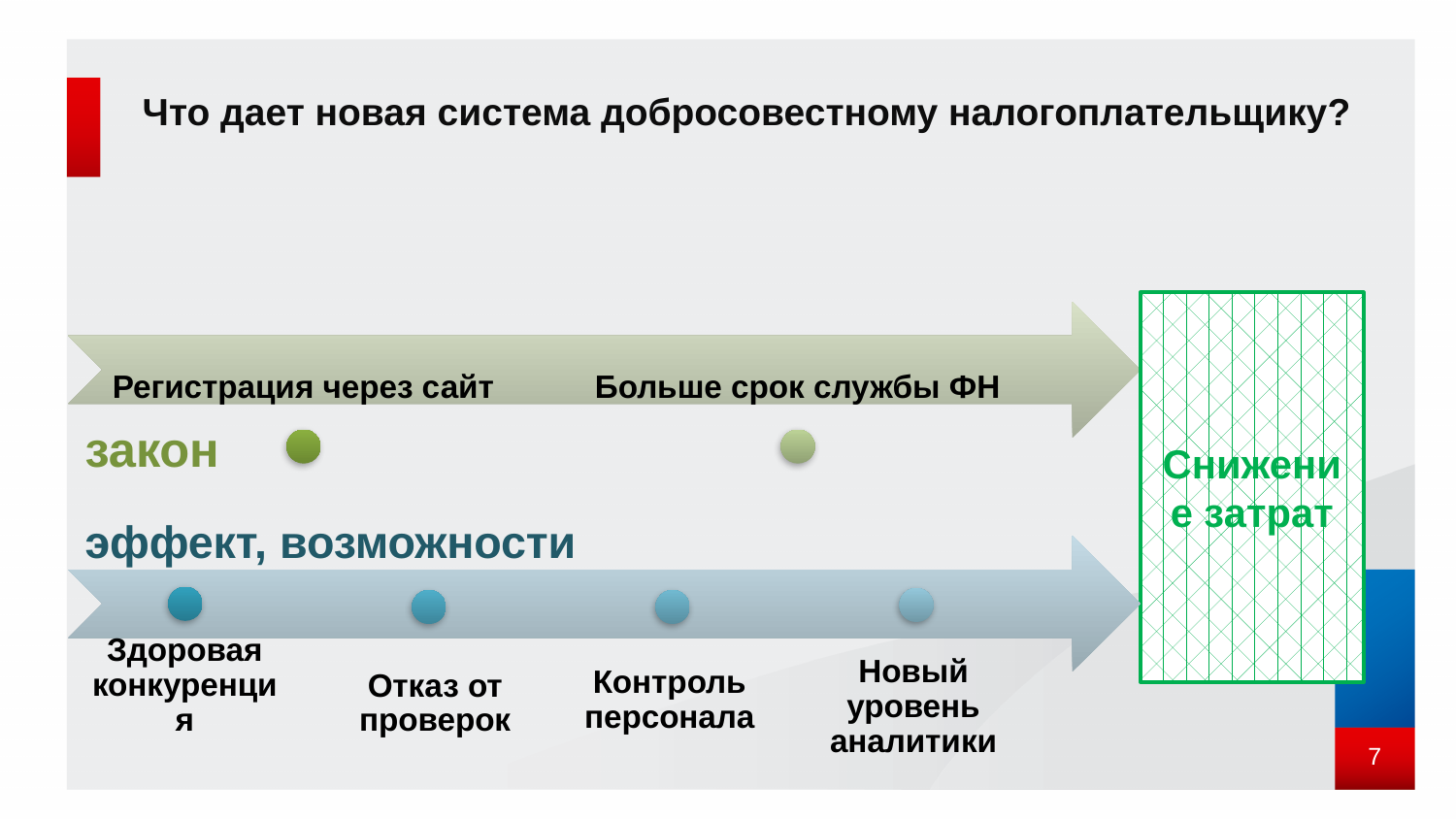

# Что дает новая система добросовестному налогоплательщику?
Регистрация через сайт
Больше срок службы ФН
Снижение затрат
закон

Здоровая конкуренция
Отказ от проверок
Контроль персонала
Новый уровень аналитики
эффект, возможности
7